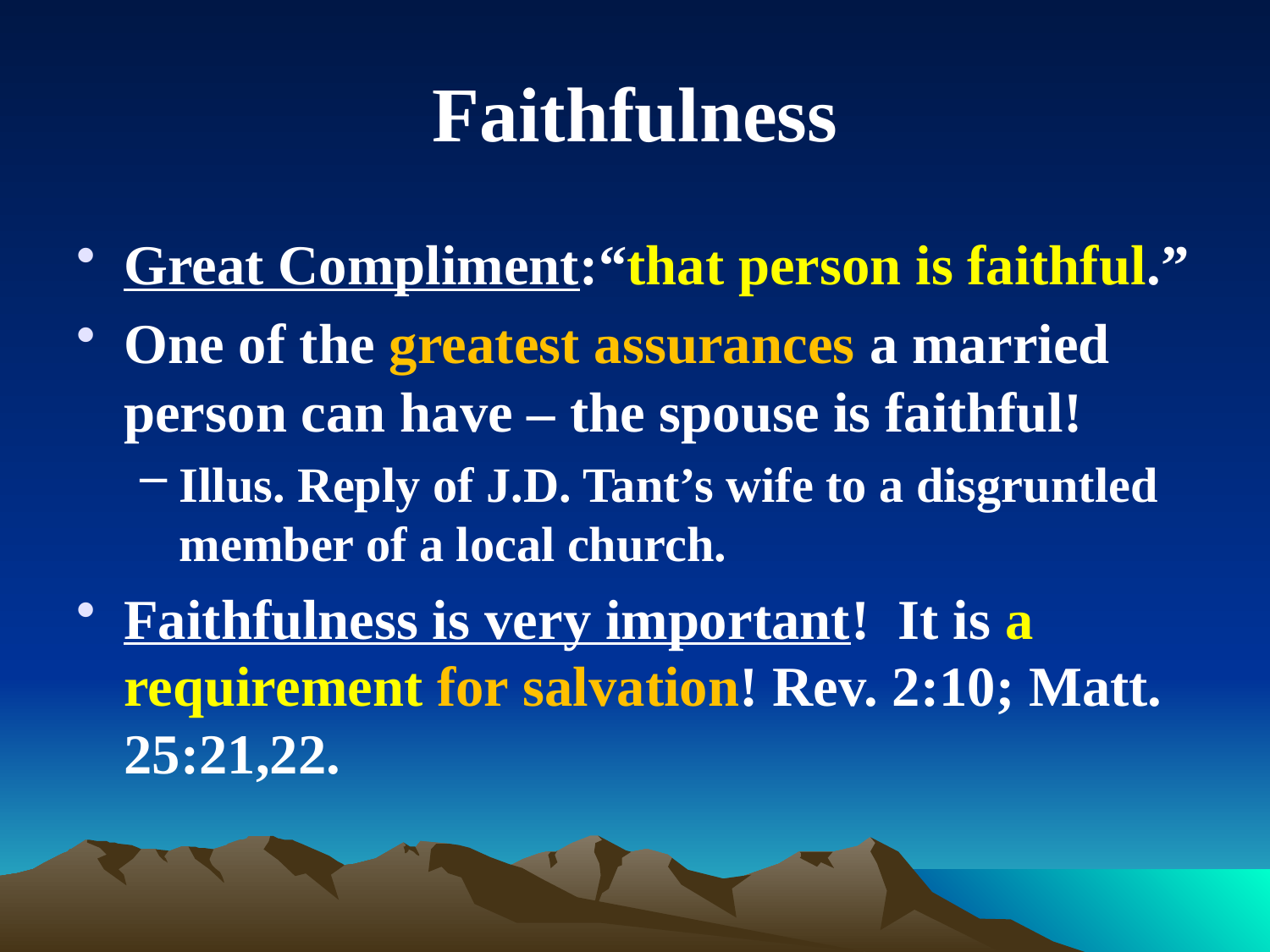

# Faithfulness
Great Compliment:“that person is faithful.”
One of the greatest assurances a married person can have – the spouse is faithful!
Illus. Reply of J.D. Tant’s wife to a disgruntled member of a local church.
Faithfulness is very important!  It is a requirement for salvation! Rev. 2:10; Matt. 25:21,22.